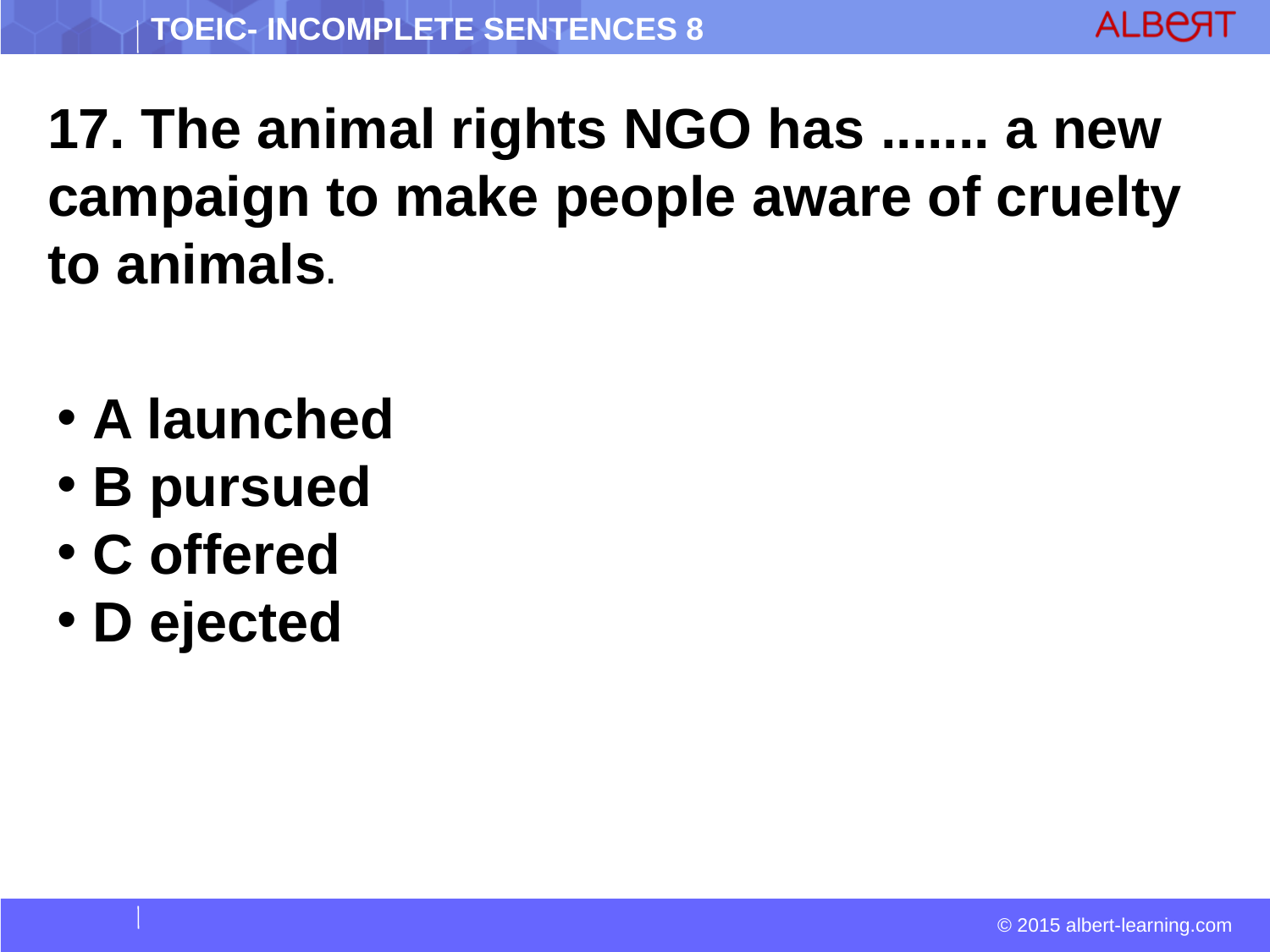

17. The animal rights NGO has ....... a new campaign to make people aware of cruelty to animals.
 A launched
 B pursued
 C offered
 D ejected